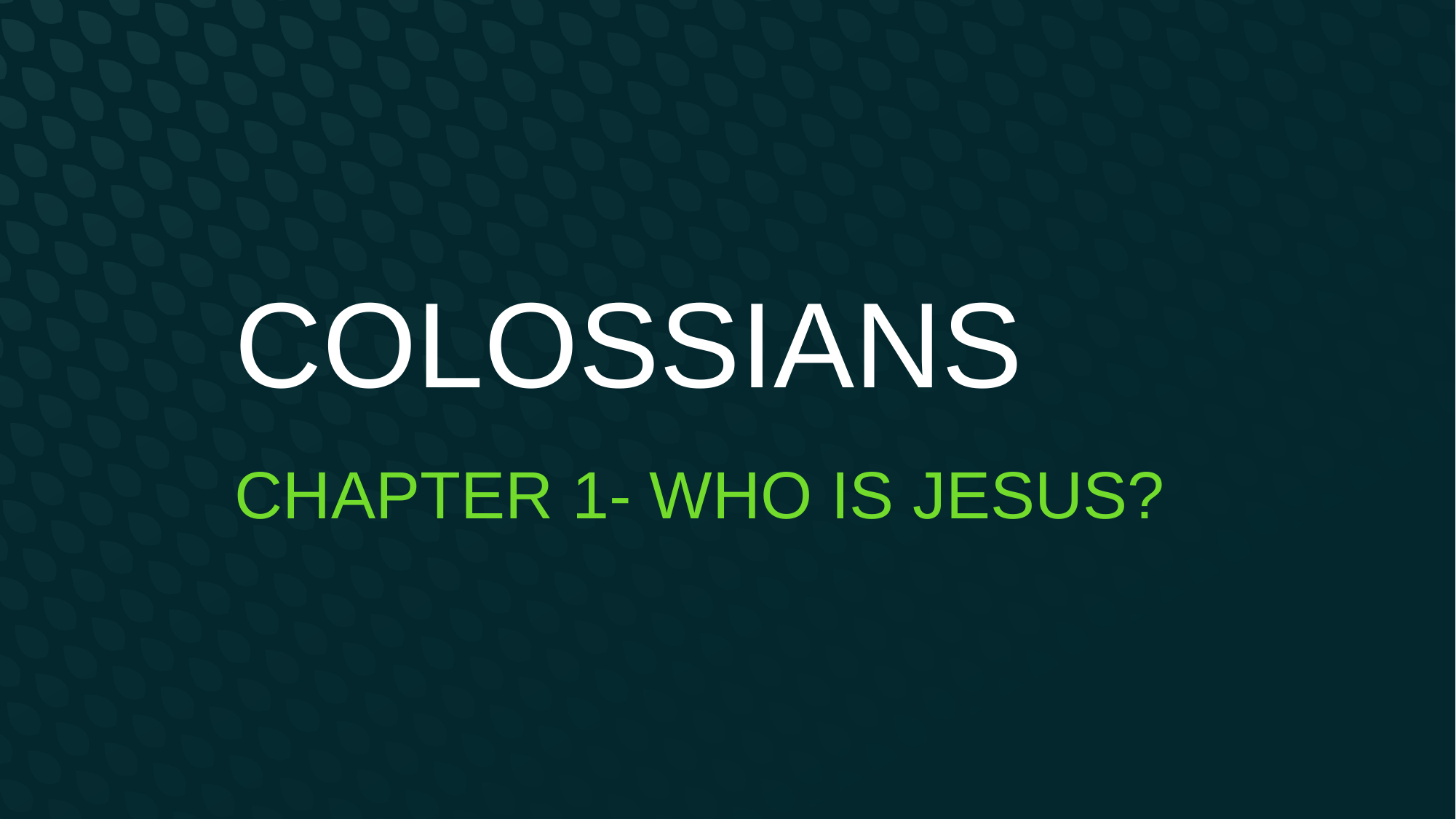

# Colossians
Chapter 1- Who is Jesus?